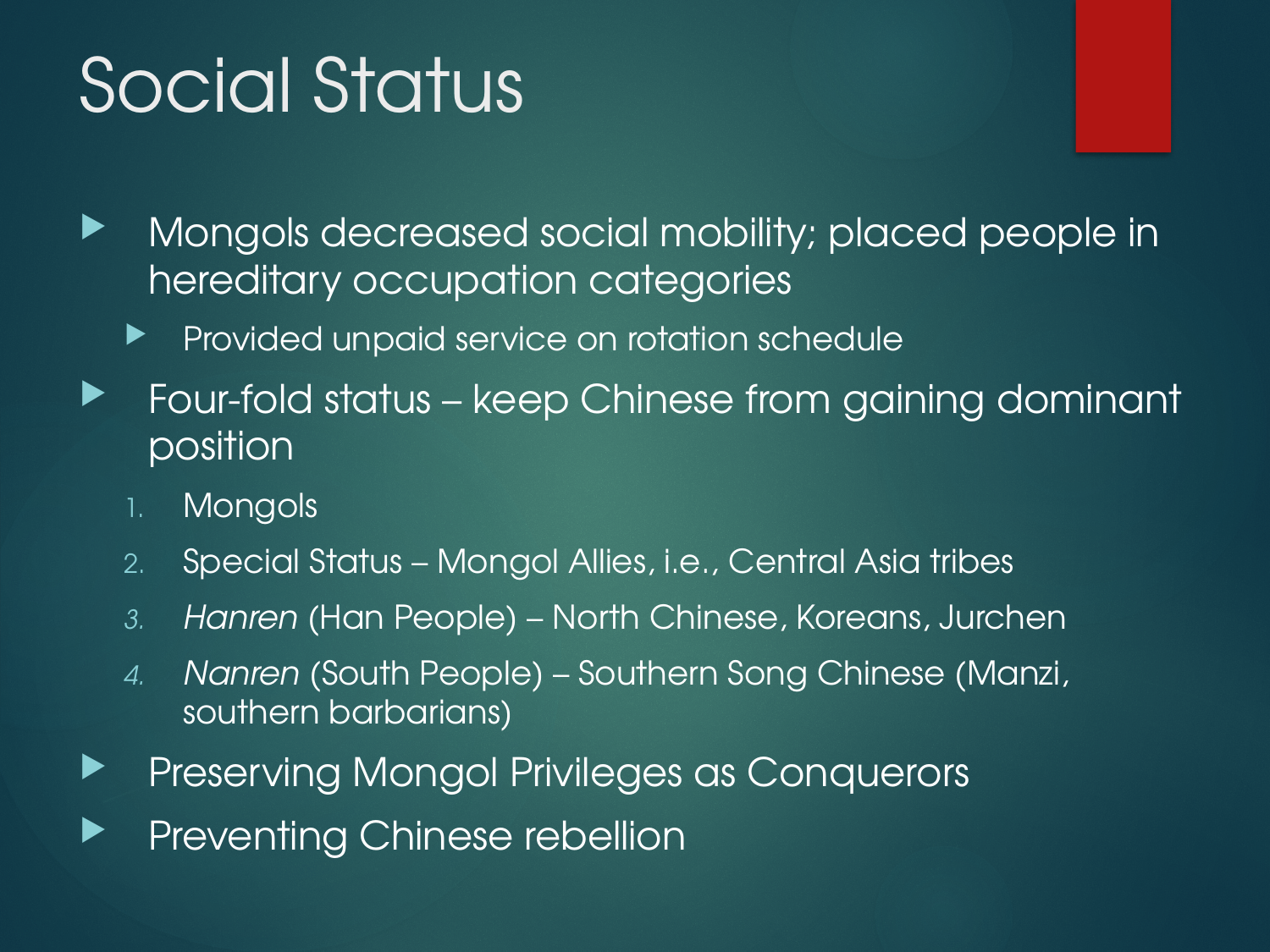

# Social Status
Mongols decreased social mobility; placed people in hereditary occupation categories
Provided unpaid service on rotation schedule
Four-fold status – keep Chinese from gaining dominant position
Mongols
Special Status – Mongol Allies, i.e., Central Asia tribes
Hanren (Han People) – North Chinese, Koreans, Jurchen
Nanren (South People) – Southern Song Chinese (Manzi, southern barbarians)
Preserving Mongol Privileges as Conquerors
Preventing Chinese rebellion